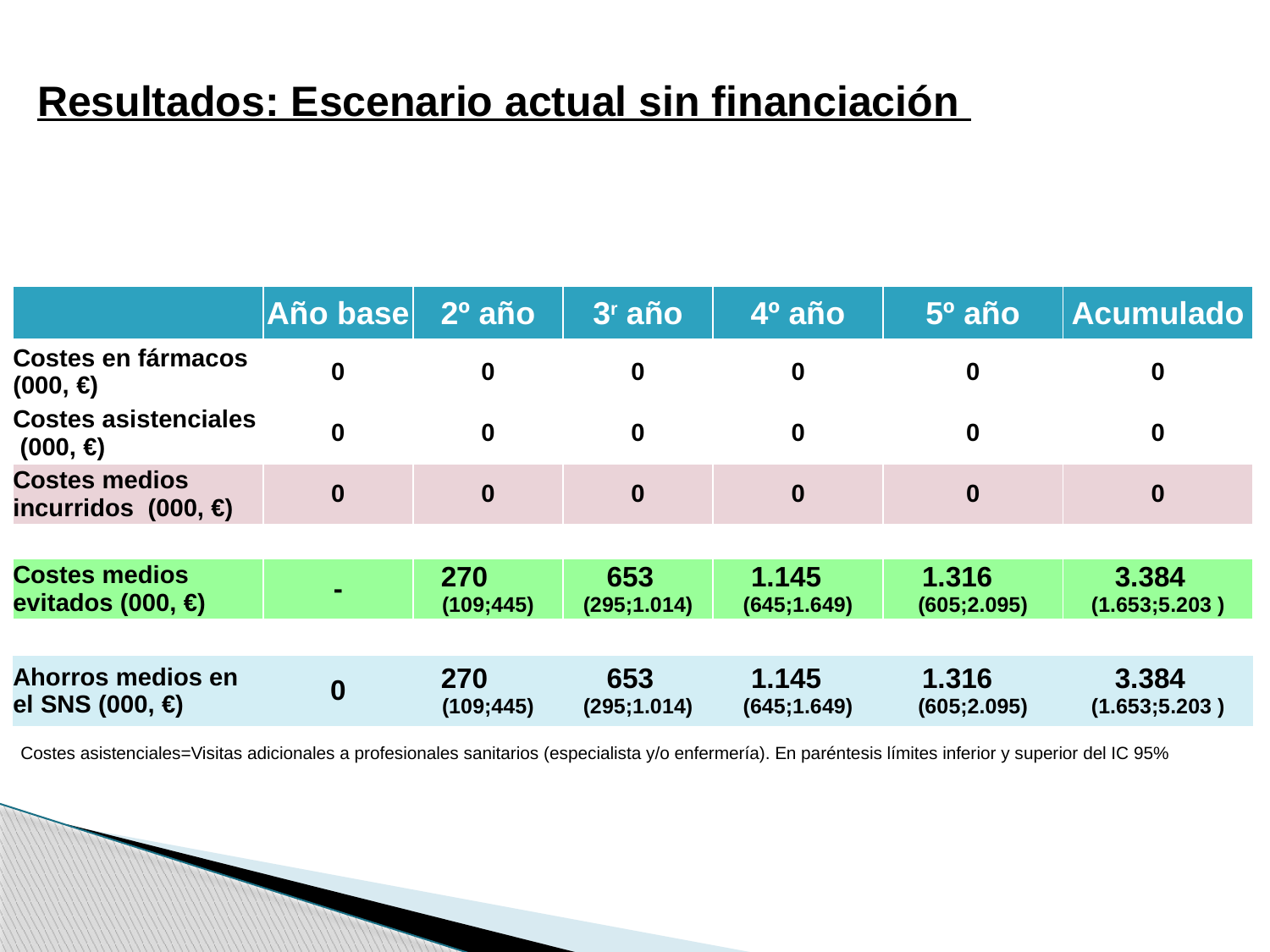

# Resultados: Escenario actual sin financiación
|  | Año base | 2º año | 3r año | 4º año | 5º año | Acumulado |
| --- | --- | --- | --- | --- | --- | --- |
| Costes en fármacos (000, €) | 0 | 0 | 0 | 0 | 0 | 0 |
| Costes asistenciales (000, €) | 0 | 0 | 0 | 0 | 0 | 0 |
| Costes medios incurridos (000, €) | 0 | 0 | 0 | 0 | 0 | 0 |
|  |  |  |  |  |  |  |
| Costes medios evitados (000, €) | - | 270 (109;445) | 653 (295;1.014) | 1.145 (645;1.649) | 1.316 (605;2.095) | 3.384 (1.653;5.203 ) |
|  |  |  |  |  |  |  |
| Ahorros medios en el SNS (000, €) | 0 | 270 (109;445) | 653 (295;1.014) | 1.145 (645;1.649) | 1.316 (605;2.095) | 3.384 (1.653;5.203 ) |
Costes asistenciales=Visitas adicionales a profesionales sanitarios (especialista y/o enfermería). En paréntesis límites inferior y superior del IC 95%